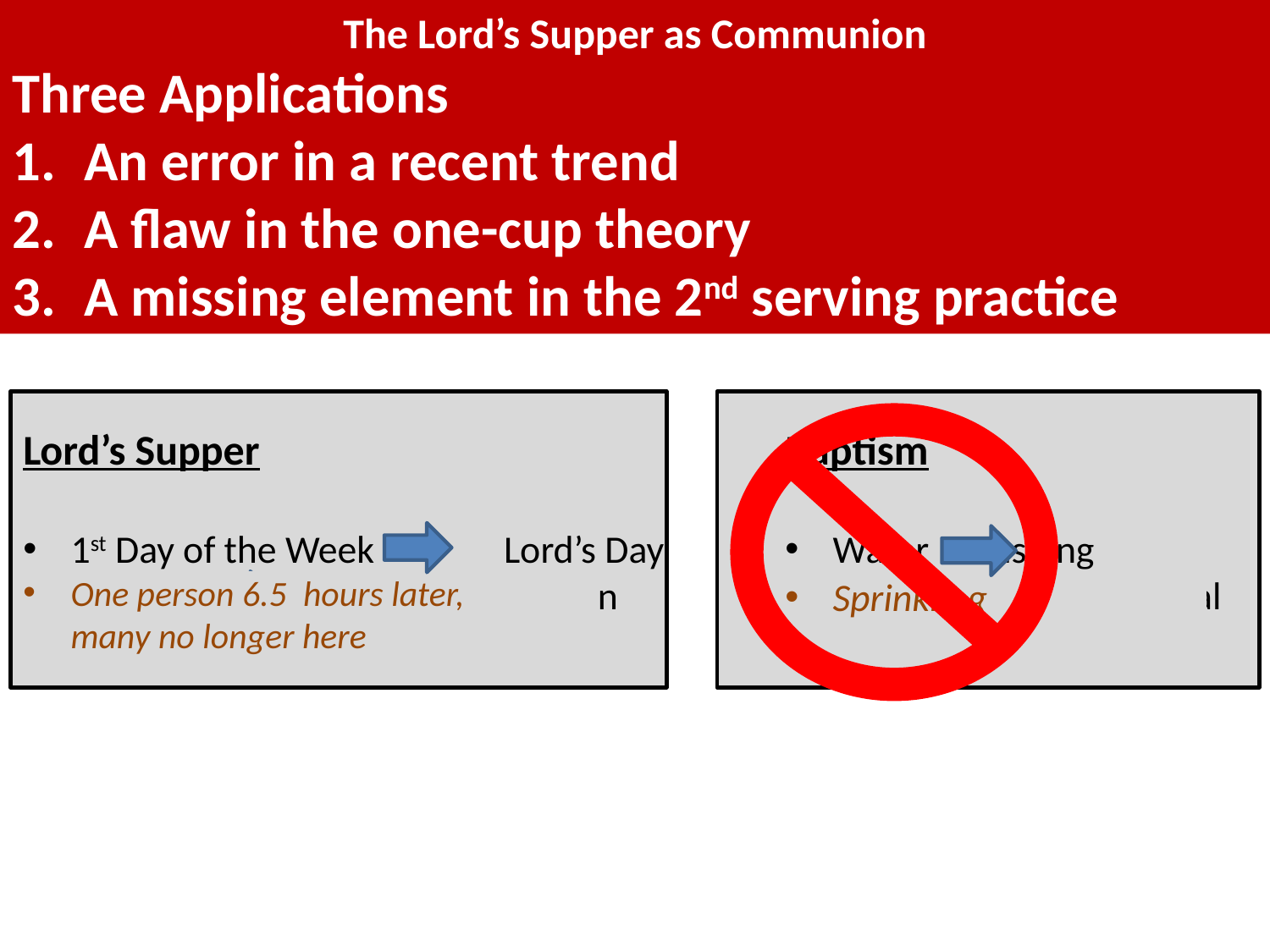

The Lord’s Supper as Communion
Three Applications
An error in a recent trend
A flaw in the one-cup theory
A missing element in the 2nd serving practice

Lord’s Supper

1st Day of the Week	      Lord’s Day
Together	Unity, Communion
Baptism

Water	Washing
Immersion	     Burial

One person 6.5  hours later, many no longer here
Sprinkling